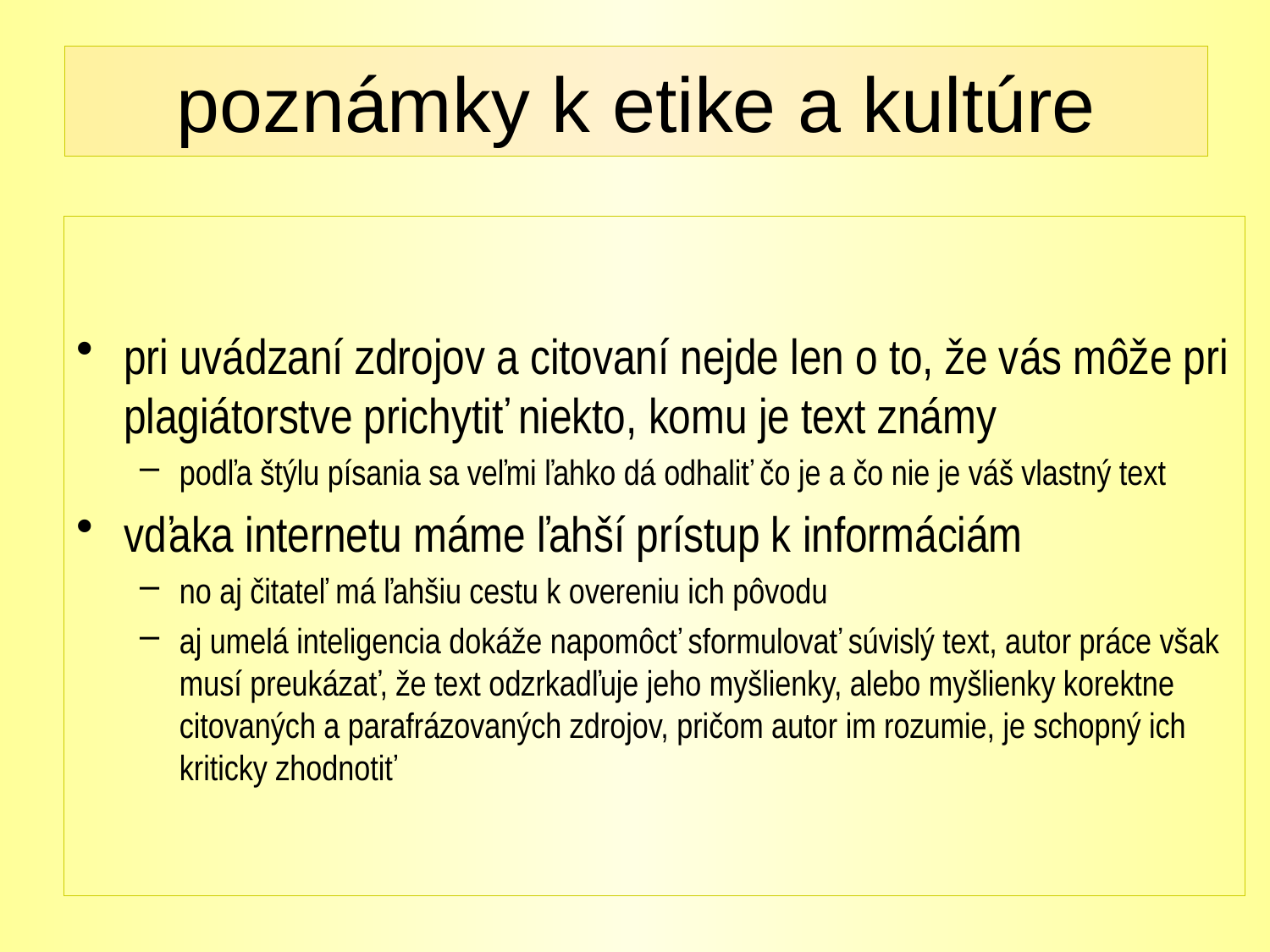

# poznámky k etike a kultúre
pri uvádzaní zdrojov a citovaní nejde len o to, že vás môže pri plagiátorstve prichytiť niekto, komu je text známy
podľa štýlu písania sa veľmi ľahko dá odhaliť čo je a čo nie je váš vlastný text
vďaka internetu máme ľahší prístup k informáciám
no aj čitateľ má ľahšiu cestu k overeniu ich pôvodu
aj umelá inteligencia dokáže napomôcť sformulovať súvislý text, autor práce však musí preukázať, že text odzrkadľuje jeho myšlienky, alebo myšlienky korektne citovaných a parafrázovaných zdrojov, pričom autor im rozumie, je schopný ich kriticky zhodnotiť